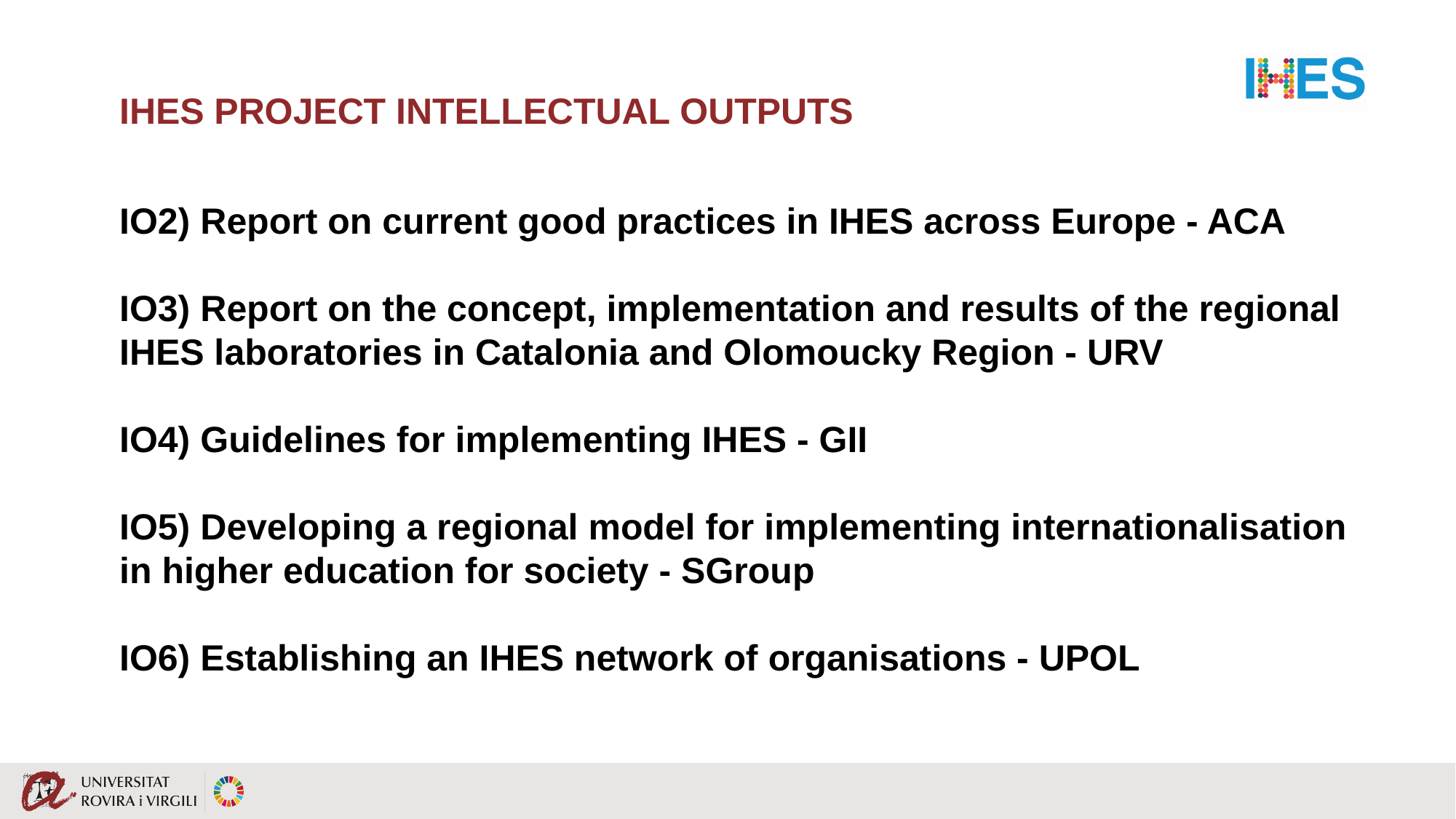

IHES PROJECT INTELLECTUAL OUTPUTS
IO2) Report on current good practices in IHES across Europe - ACA

IO3) Report on the concept, implementation and results of the regional IHES laboratories in Catalonia and Olomoucky Region - URV

IO4) Guidelines for implementing IHES - GII

IO5) Developing a regional model for implementing internationalisation in higher education for society - SGroup

IO6) Establishing an IHES network of organisations - UPOL